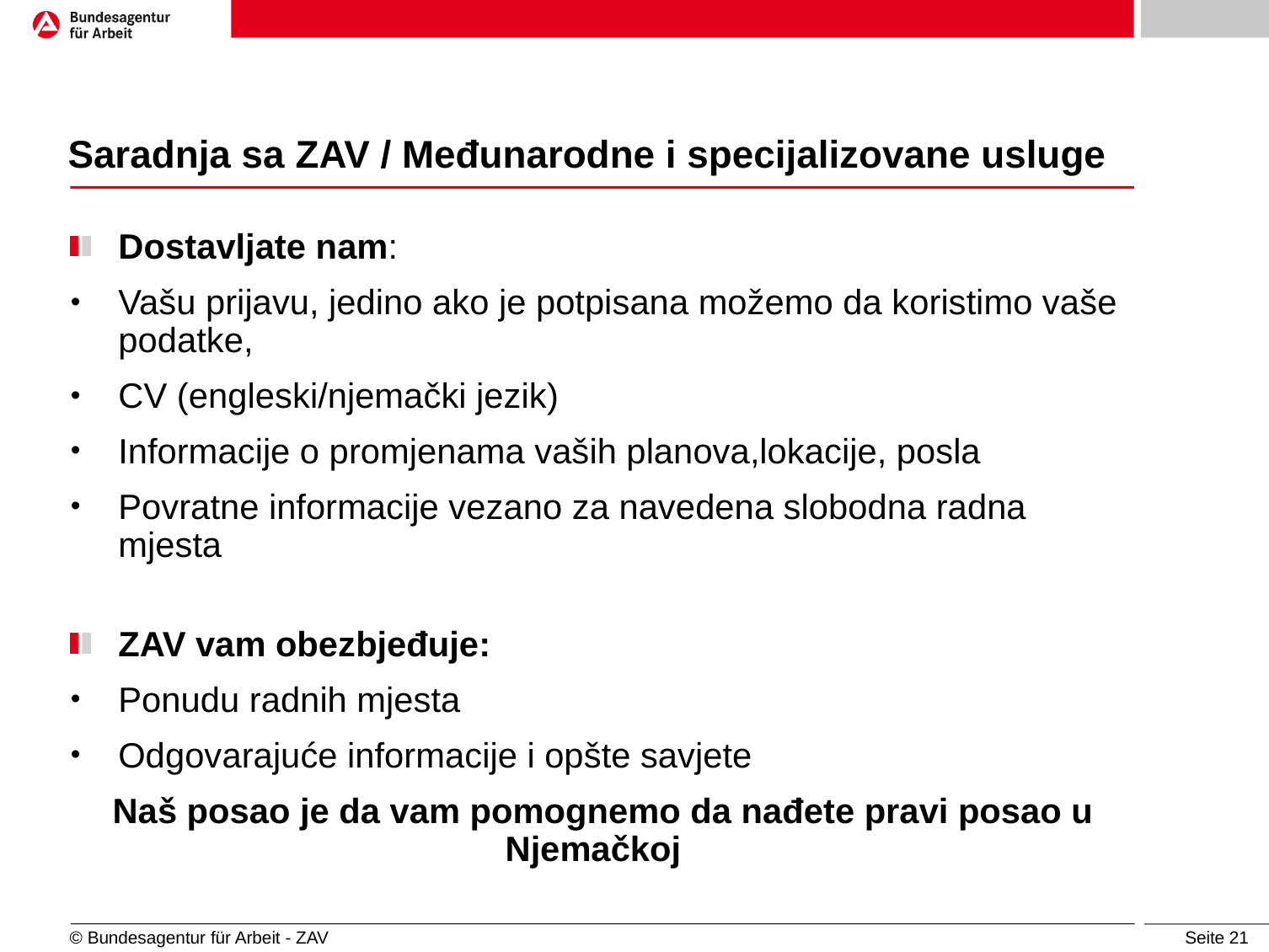

# Saradnja sa ZAV / Međunarodne i specijalizovane usluge
Dostavljate nam:
Vašu prijavu, jedino ako je potpisana možemo da koristimo vaše podatke,
CV (engleski/njemački jezik)
Informacije o promjenama vaših planova,lokacije, posla
Povratne informacije vezano za navedena slobodna radna mjesta

ZAV vam obezbjeđuje:
Ponudu radnih mjesta
Odgovarajuće informacije i opšte savjete
Naš posao je da vam pomognemo da nađete pravi posao u Njemačkoj

© Bundesagentur für Arbeit - ZAV